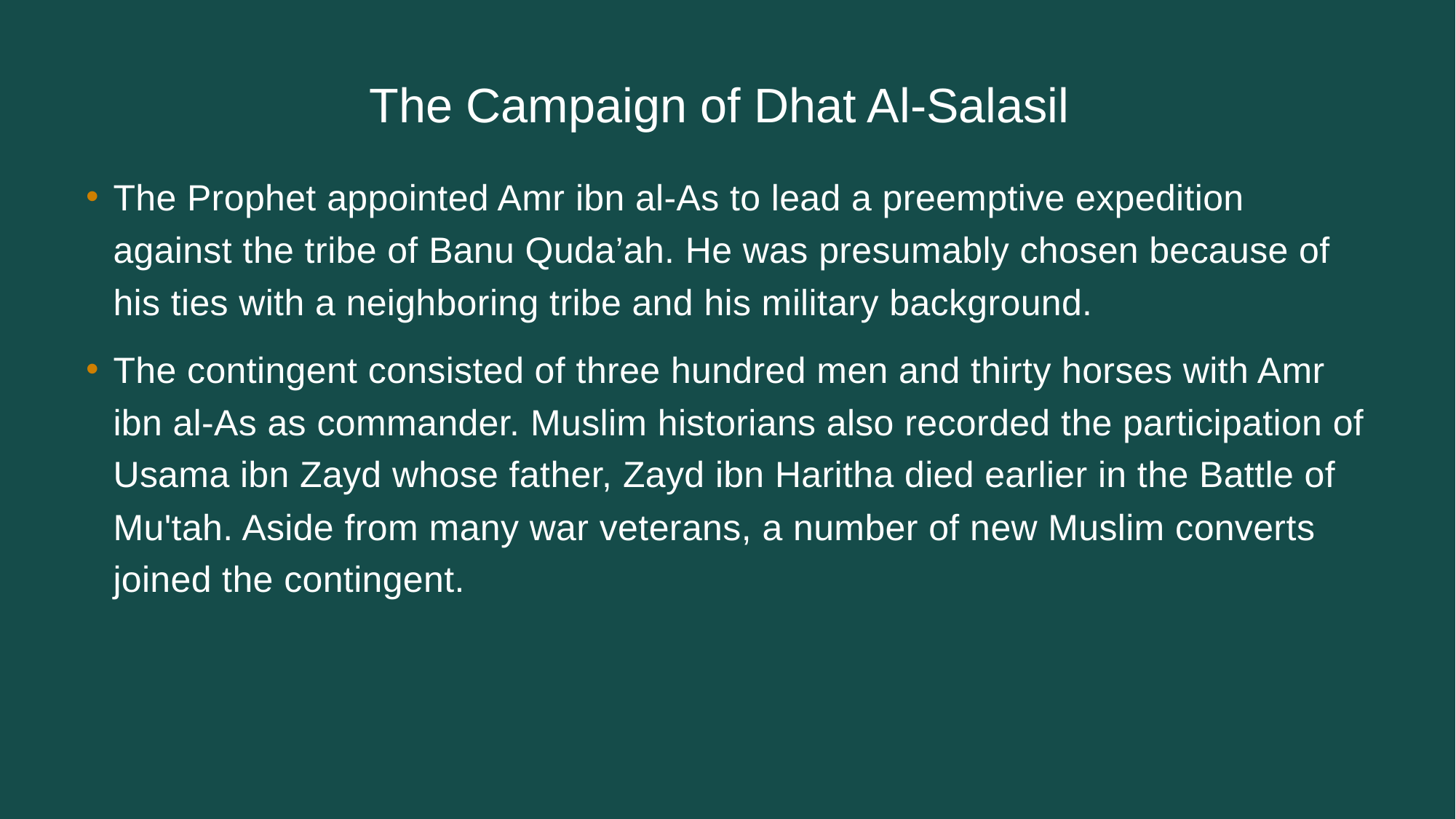

# The Campaign of Dhat Al-Salasil
The Prophet appointed Amr ibn al-As to lead a preemptive expedition against the tribe of Banu Quda’ah. He was presumably chosen because of his ties with a neighboring tribe and his military background.
The contingent consisted of three hundred men and thirty horses with Amr ibn al-As as commander. Muslim historians also recorded the participation of Usama ibn Zayd whose father, Zayd ibn Haritha died earlier in the Battle of Mu'tah. Aside from many war veterans, a number of new Muslim converts joined the contingent.